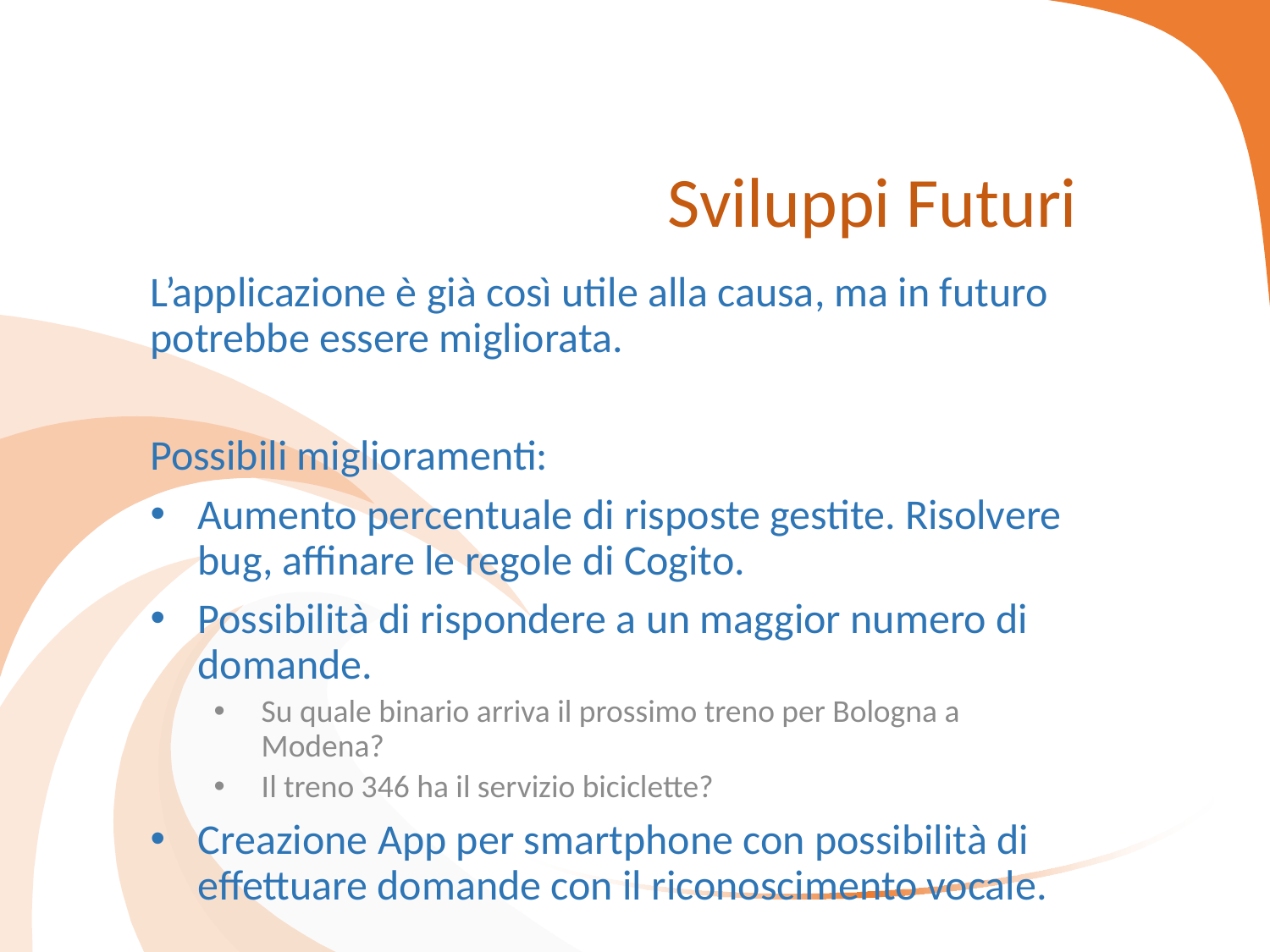

# Sviluppi Futuri
L’applicazione è già così utile alla causa, ma in futuro potrebbe essere migliorata.

Possibili miglioramenti:
Aumento percentuale di risposte gestite. Risolvere bug, affinare le regole di Cogito.
Possibilità di rispondere a un maggior numero di domande.
Su quale binario arriva il prossimo treno per Bologna a Modena?
Il treno 346 ha il servizio biciclette?
Creazione App per smartphone con possibilità di effettuare domande con il riconoscimento vocale.